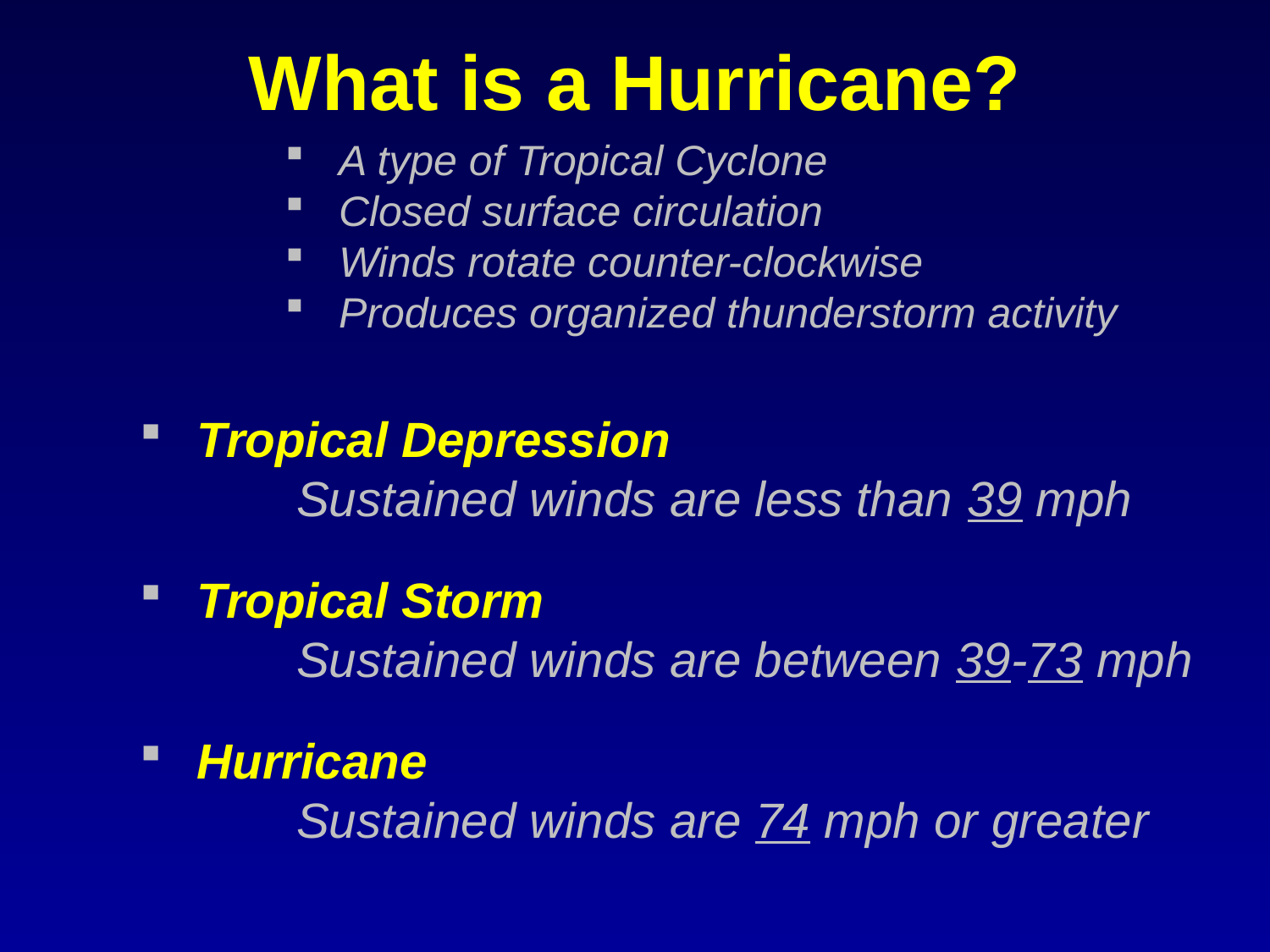

What is a Hurricane?
  A type of Tropical Cyclone
  Closed surface circulation
  Winds rotate counter-clockwise
  Produces organized thunderstorm activity
  Tropical Depression
	Sustained winds are less than 39 mph

  Tropical Storm
	Sustained winds are between 39-73 mph

  Hurricane
	Sustained winds are 74 mph or greater